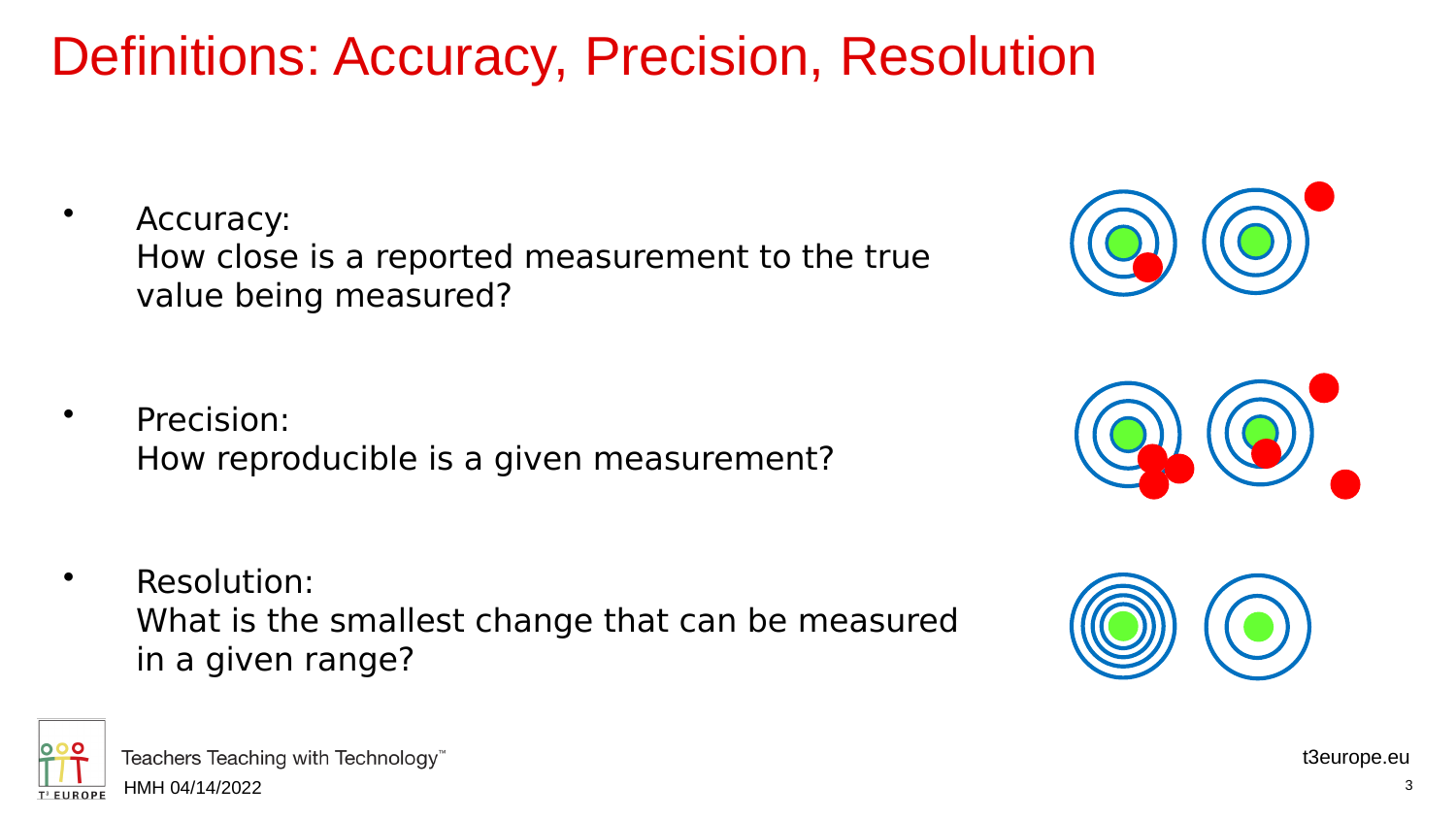

# Definitions: Accuracy, Precision, Resolution

Accuracy:
How close is a reported measurement to the true value being measured?
Precision:
How reproducible is a given measurement?
Resolution:
What is the smallest change that can be measured in a given range?

HMH 04/14/2022
3